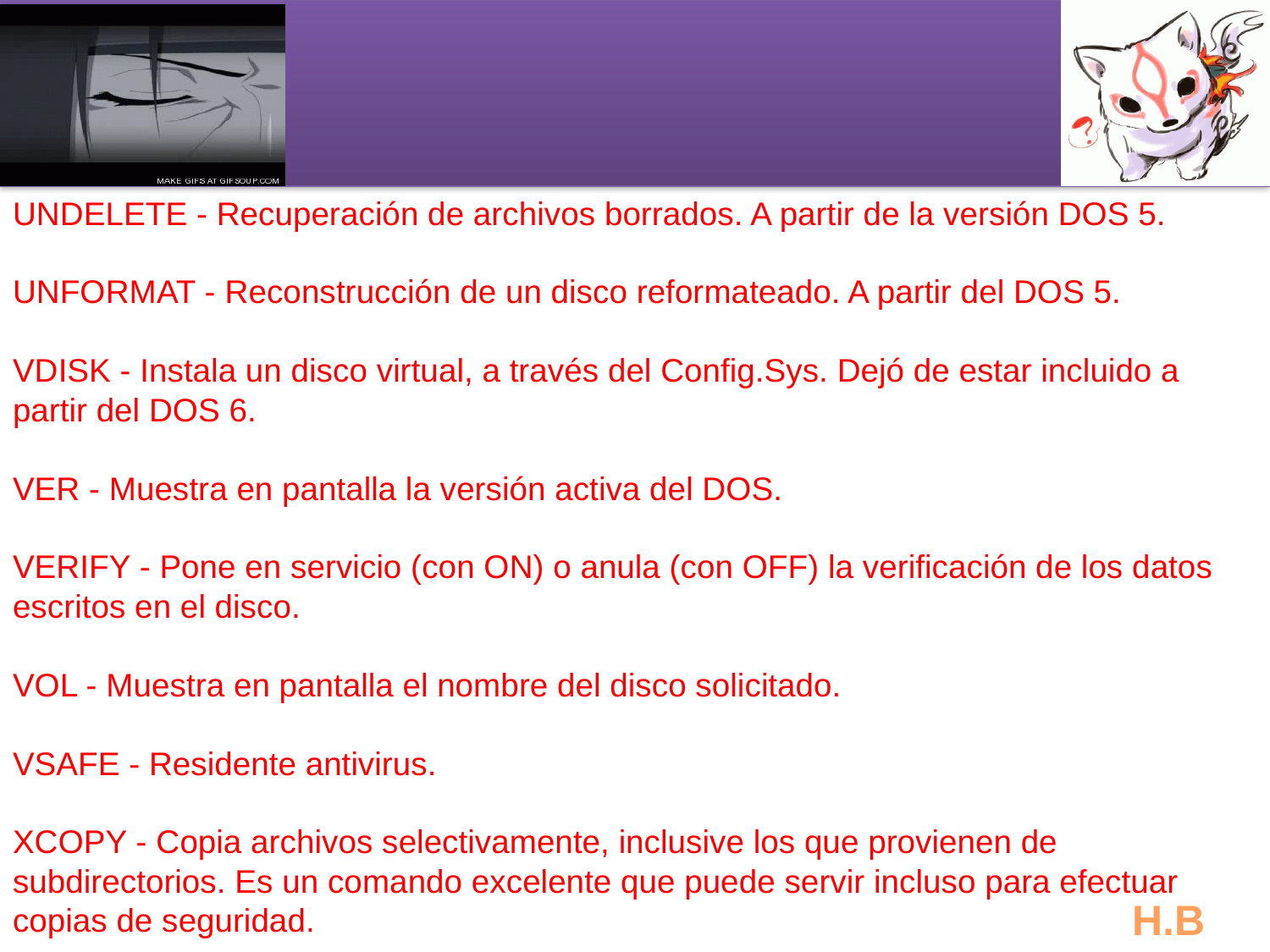

#
UNDELETE - Recuperación de archivos borrados. A partir de la versión DOS 5. 
UNFORMAT - Reconstrucción de un disco reformateado. A partir del DOS 5. 
VDISK - Instala un disco virtual, a través del Config.Sys. Dejó de estar incluido a partir del DOS 6. 
VER - Muestra en pantalla la versión activa del DOS. 
VERIFY - Pone en servicio (con ON) o anula (con OFF) la verificación de los datos escritos en el disco. 
VOL - Muestra en pantalla el nombre del disco solicitado. 
VSAFE - Residente antivirus. 
XCOPY - Copia archivos selectivamente, inclusive los que provienen de subdirectorios. Es un comando excelente que puede servir incluso para efectuar copias de seguridad.